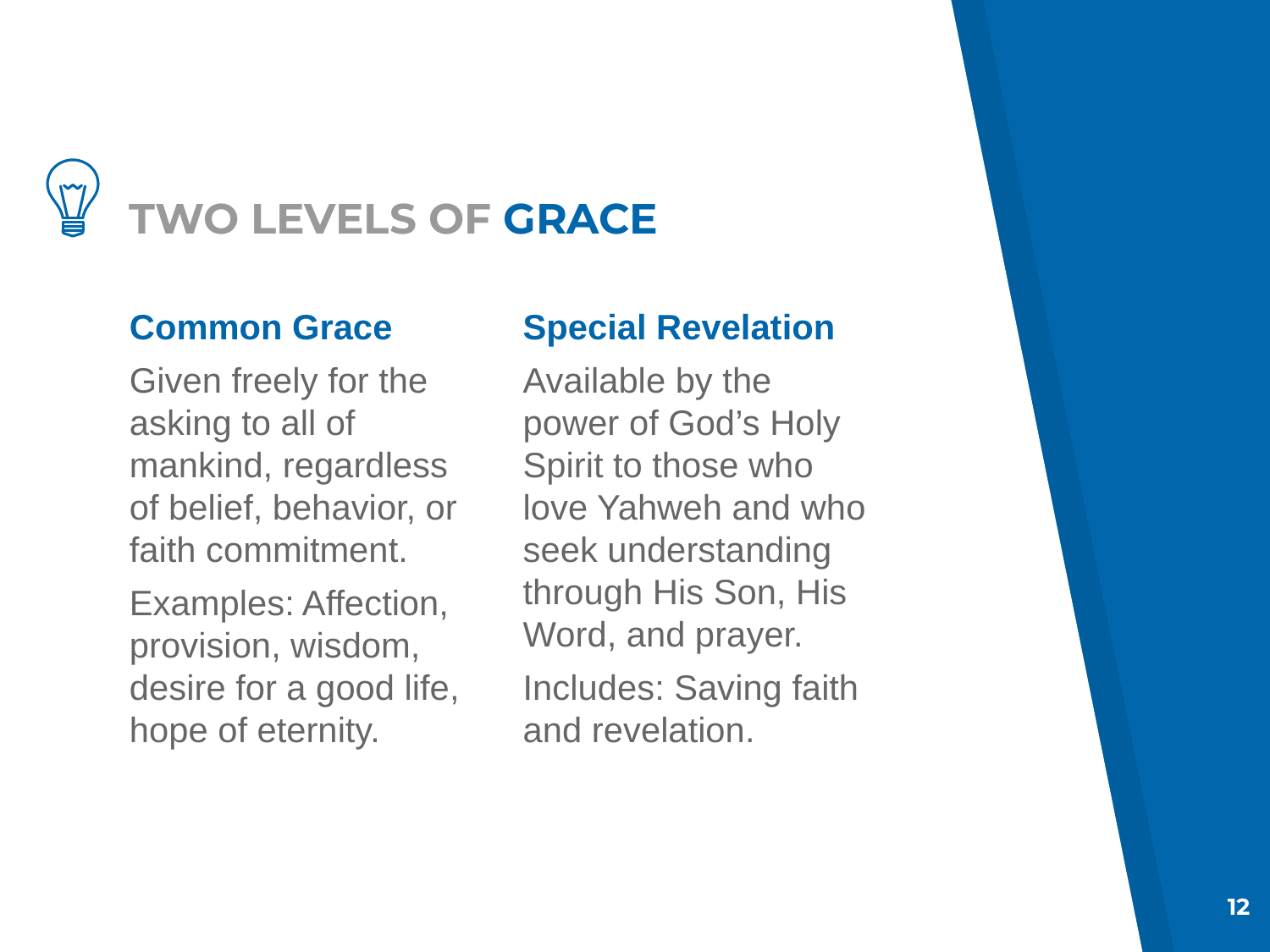

# TWO LEVELS OF GRACE
Common Grace
Given freely for the asking to all of mankind, regardless of belief, behavior, or faith commitment.
Examples: Affection, provision, wisdom, desire for a good life, hope of eternity.
Special Revelation
Available by the power of God’s Holy Spirit to those who love Yahweh and who seek understanding through His Son, His Word, and prayer.
Includes: Saving faith and revelation.
12